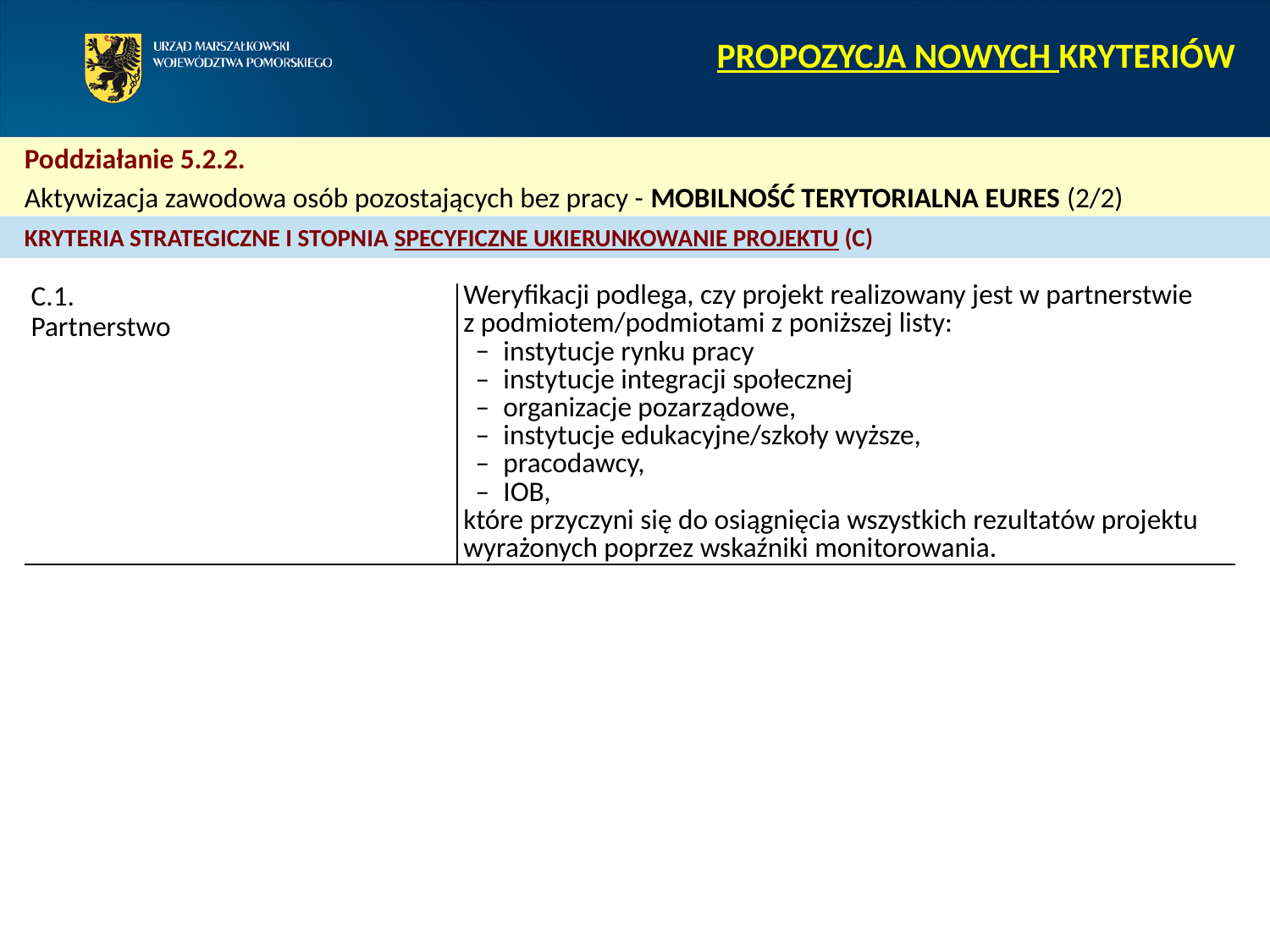

PROPOZYCJA NOWYCH KRYTERIÓW
Poddziałanie 5.2.2.
Aktywizacja zawodowa osób pozostających bez pracy - MOBILNOŚĆ TERYTORIALNA EURES (2/2)
KRYTERIA STRATEGICZNE I STOPNIA SPECYFICZNE UKIERUNKOWANIE PROJEKTU (C)
| C.1. Partnerstwo | Weryfikacji podlega, czy projekt realizowany jest w partnerstwie z podmiotem/podmiotami z poniższej listy: instytucje rynku pracy instytucje integracji społecznej organizacje pozarządowe, instytucje edukacyjne/szkoły wyższe, pracodawcy, IOB, które przyczyni się do osiągnięcia wszystkich rezultatów projektu wyrażonych poprzez wskaźniki monitorowania. |
| --- | --- |